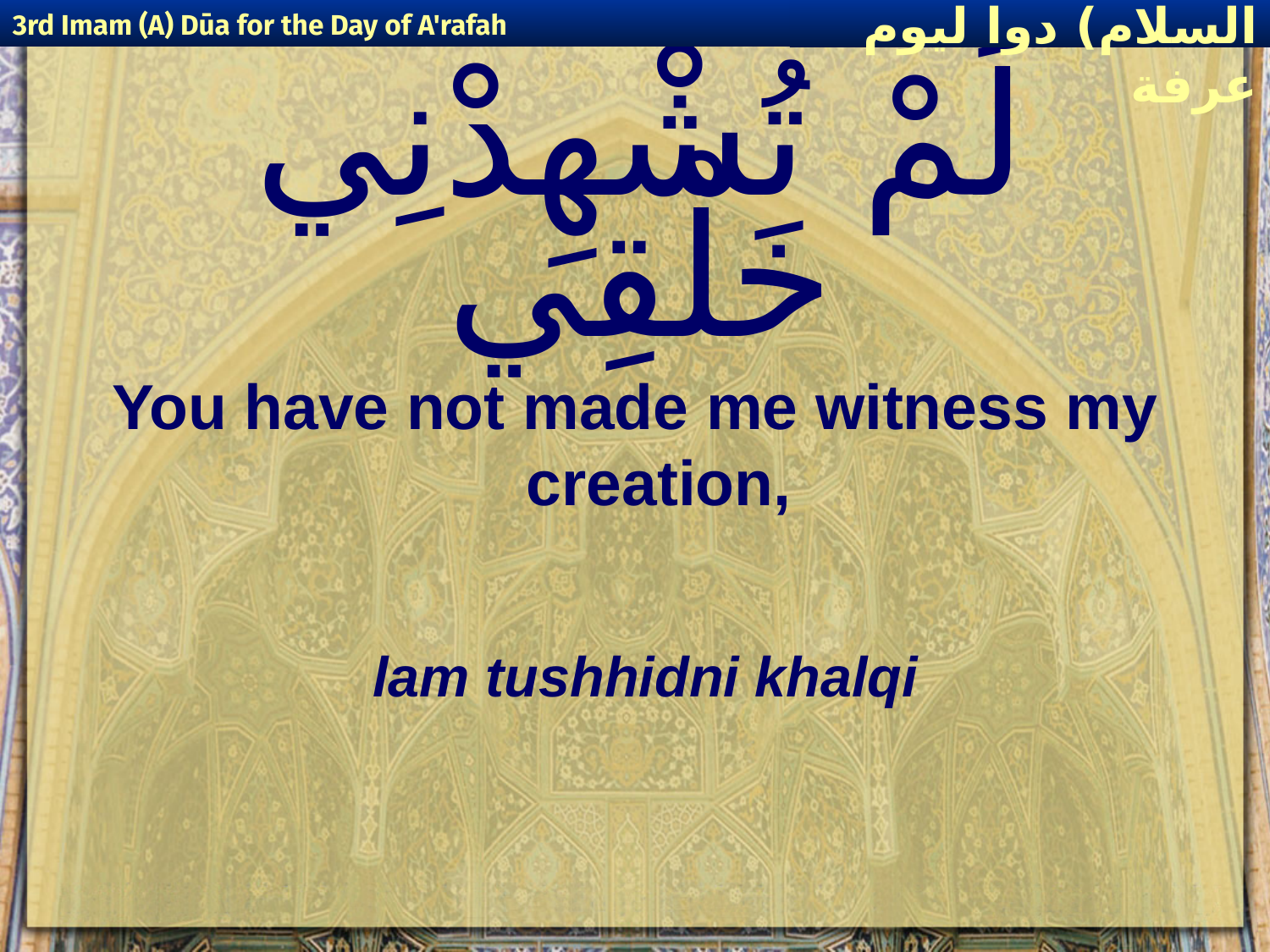

3rd Imam (A) Dūa for the Day of A'rafah
إمام حسين(عليه السلام) دوا ليوم عرفة
# لَمْ تُشْهِدْنِي خَلْقِي
You have not made me witness my creation,
lam tushhidni khalqi